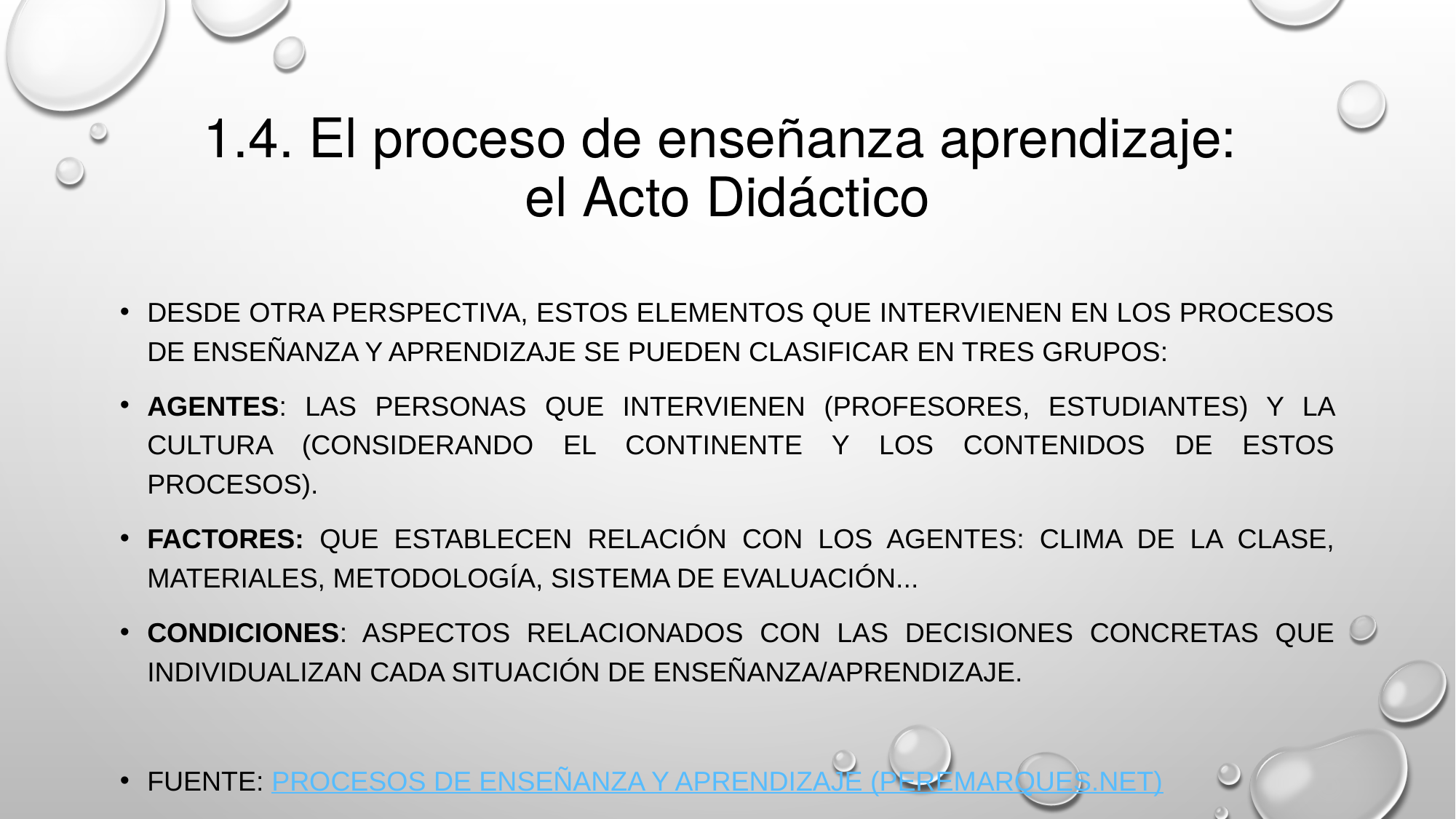

# 1.4. El proceso de enseñanza aprendizaje: el Acto Didáctico
Desde otra perspectiva, estos elementos que intervienen en los procesos de enseñanza y aprendizaje se pueden clasificar en tres grupos:
Agentes: las personas que intervienen (profesores, estudiantes) y la cultura (considerando el continente y los contenidos de estos procesos).
Factores: que establecen relación con los agentes: clima de la clase, materiales, metodología, sistema de evaluación...
Condiciones: aspectos relacionados con las decisiones concretas que individualizan cada situación de enseñanza/aprendizaje.

Fuente: PROCESOS DE ENSEÑANZA Y APRENDIZAJE (peremarques.net)